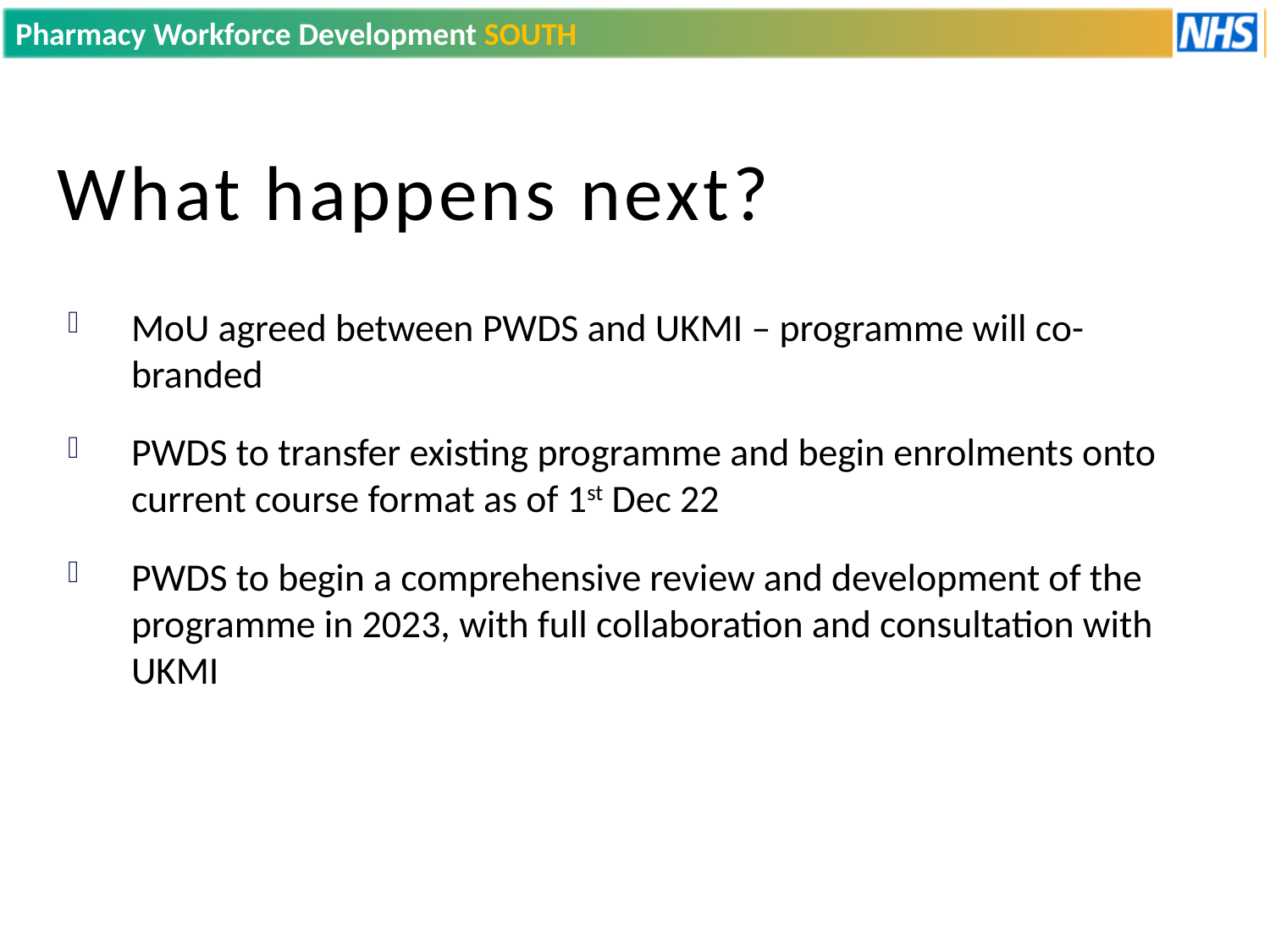

# What happens next?
MoU agreed between PWDS and UKMI – programme will co-branded
PWDS to transfer existing programme and begin enrolments onto current course format as of 1st Dec 22
PWDS to begin a comprehensive review and development of the programme in 2023, with full collaboration and consultation with UKMI